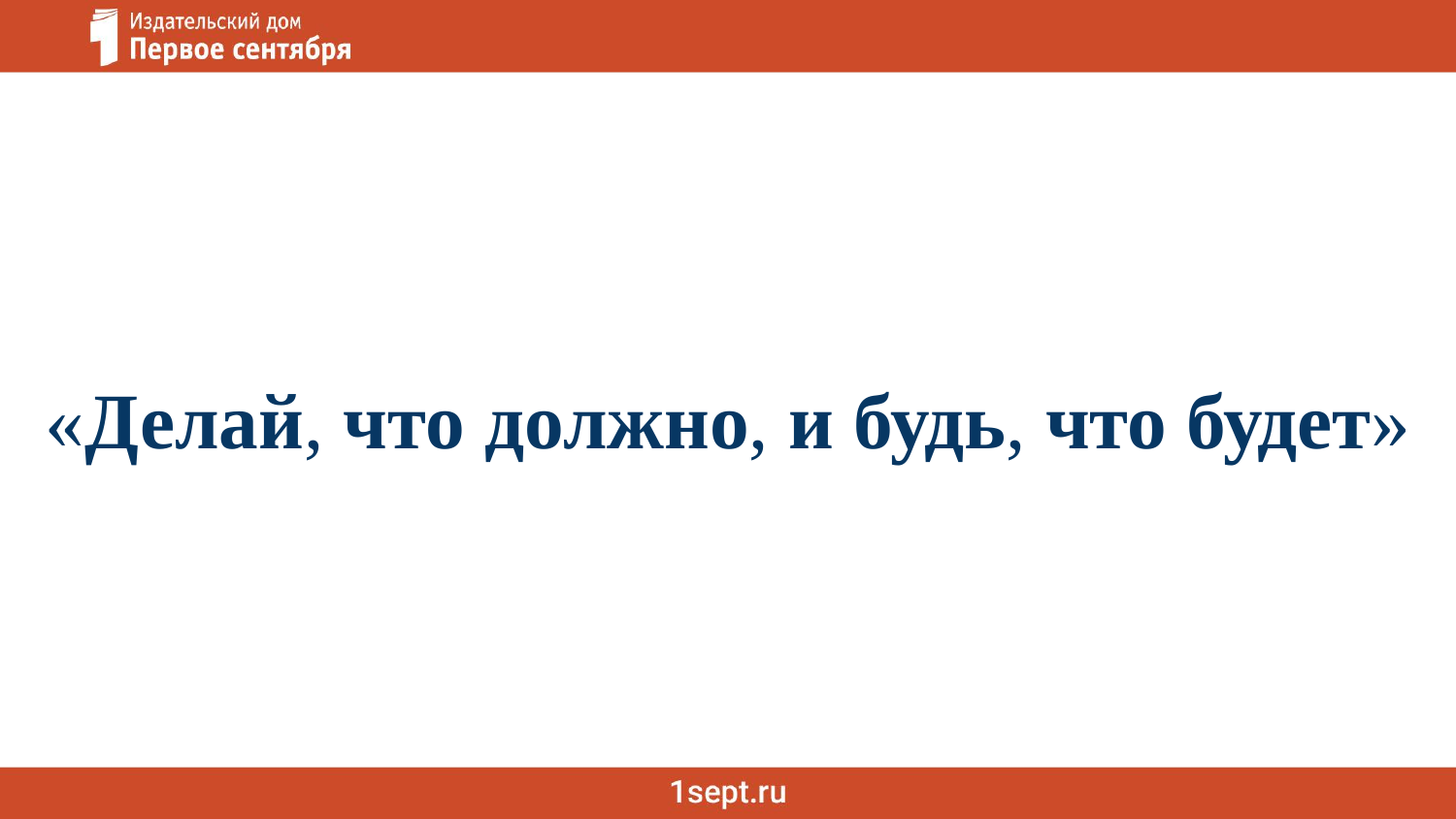

«Делай, что должно, и будь, что будет»